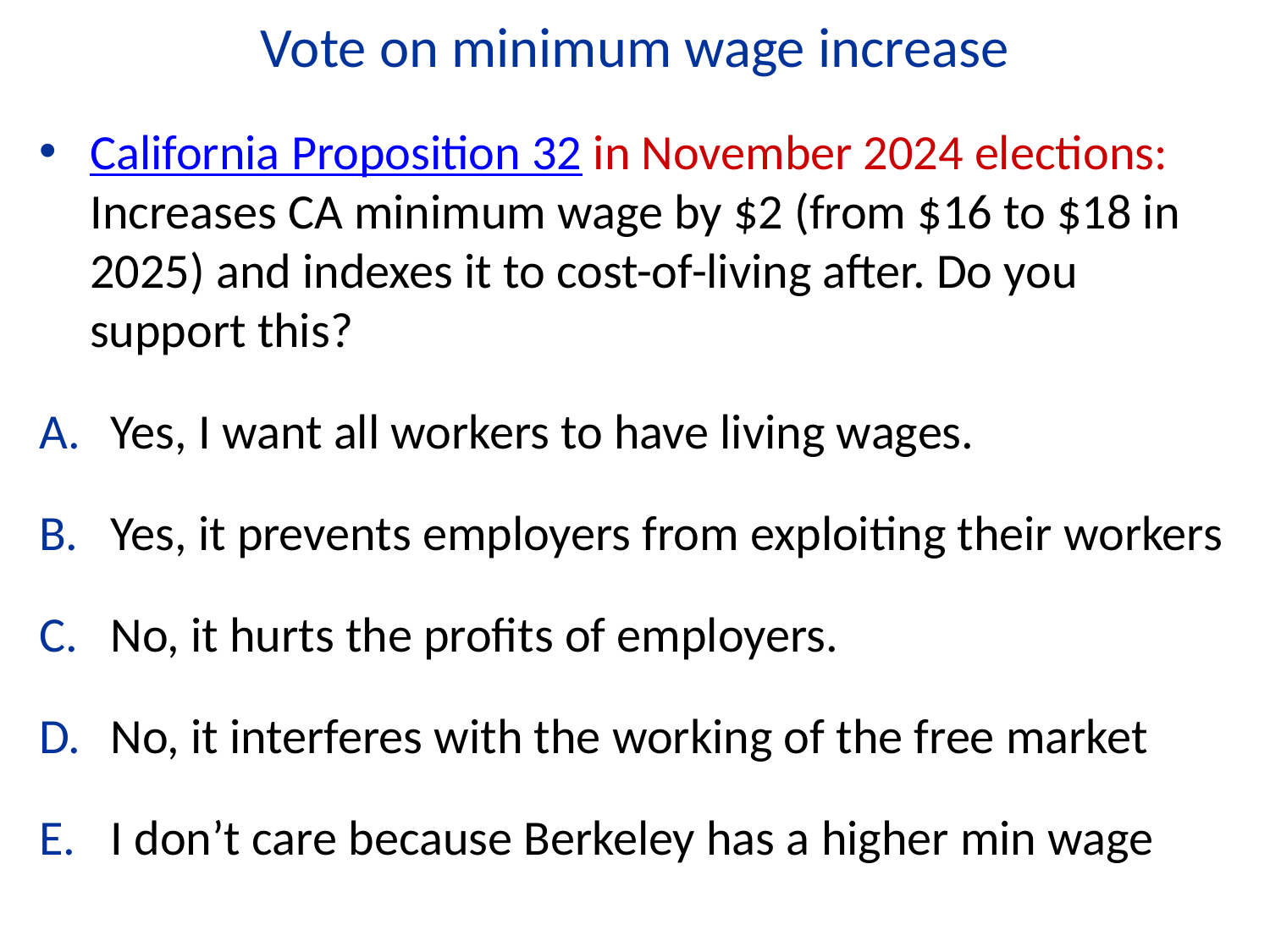

Vote on minimum wage increase
California Proposition 32 in November 2024 elections: Increases CA minimum wage by $2 (from $16 to $18 in 2025) and indexes it to cost-of-living after. Do you support this?
Yes, I want all workers to have living wages.
Yes, it prevents employers from exploiting their workers
No, it hurts the profits of employers.
No, it interferes with the working of the free market
I don’t care because Berkeley has a higher min wage